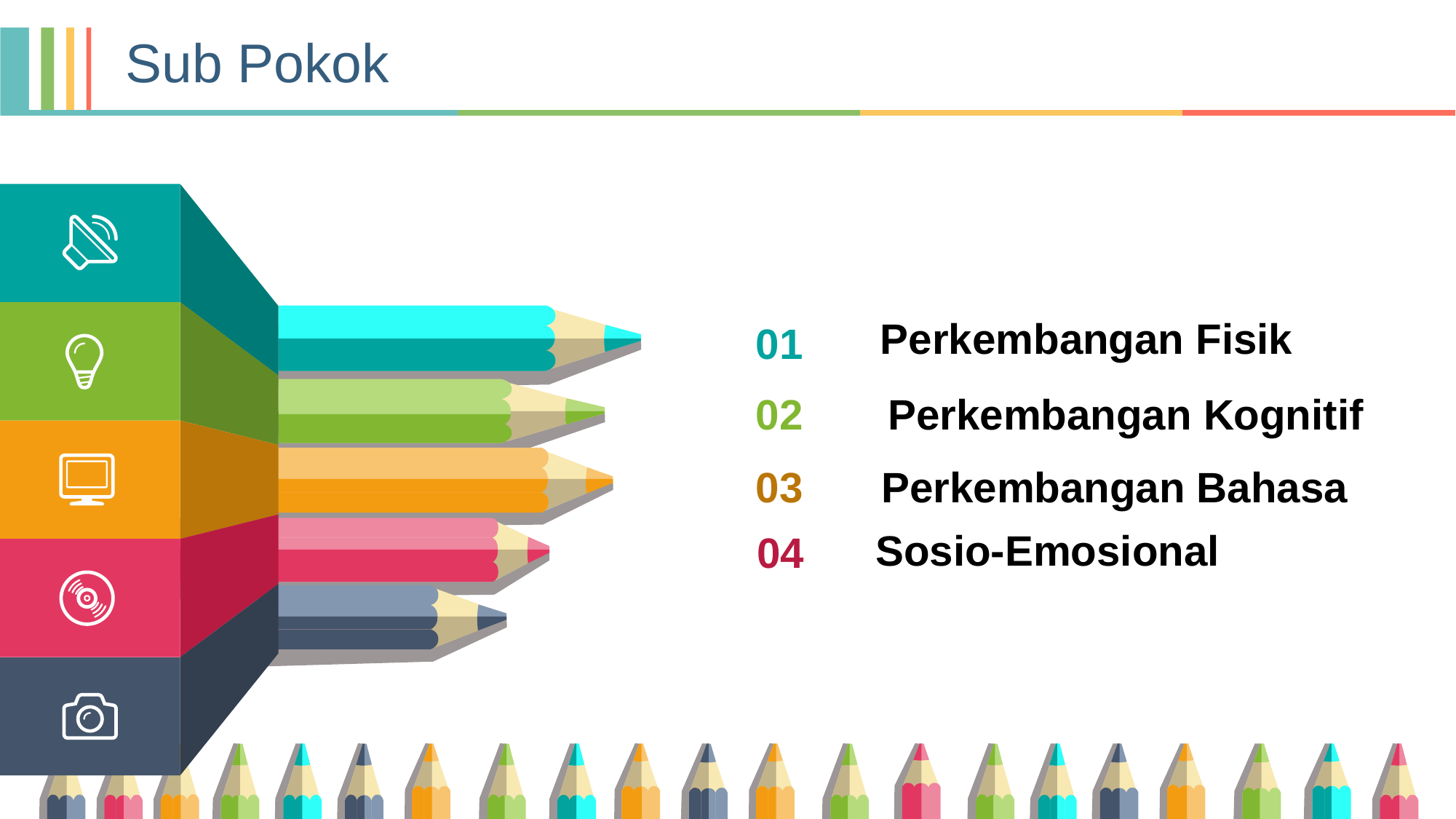

Sub Pokok

Perkembangan Fisik
01

02
Perkembangan Kognitif
03
Perkembangan Bahasa

Sosio-Emosional
04